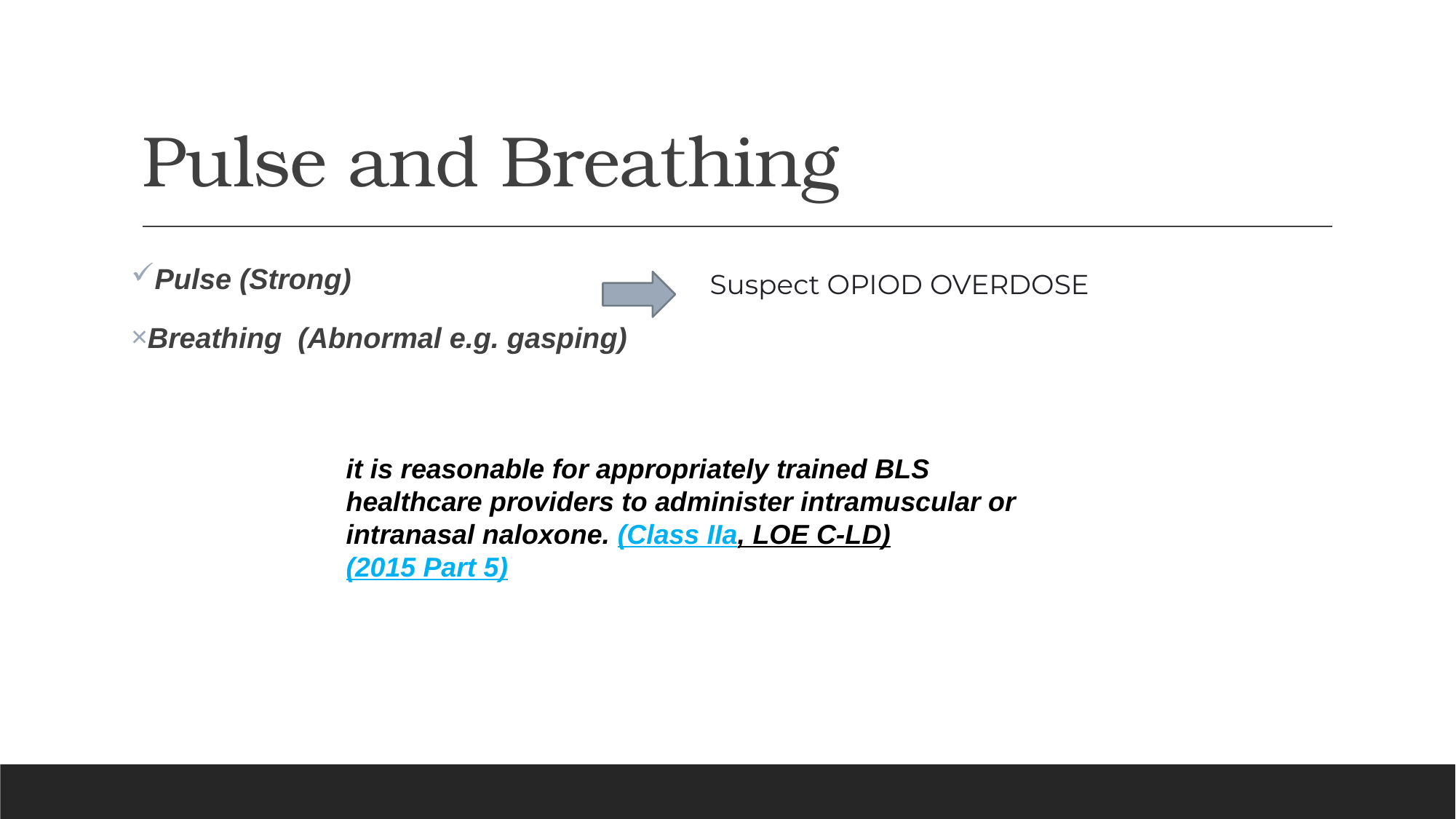

# Pulse and Breathing
Pulse (Strong)
Breathing  (Abnormal e.g. gasping)
Suspect OPIOD OVERDOSE

it is reasonable for appropriately trained BLS healthcare providers to administer intramuscular or intranasal naloxone. (Class IIa, LOE C-LD) (2015 Part 5)